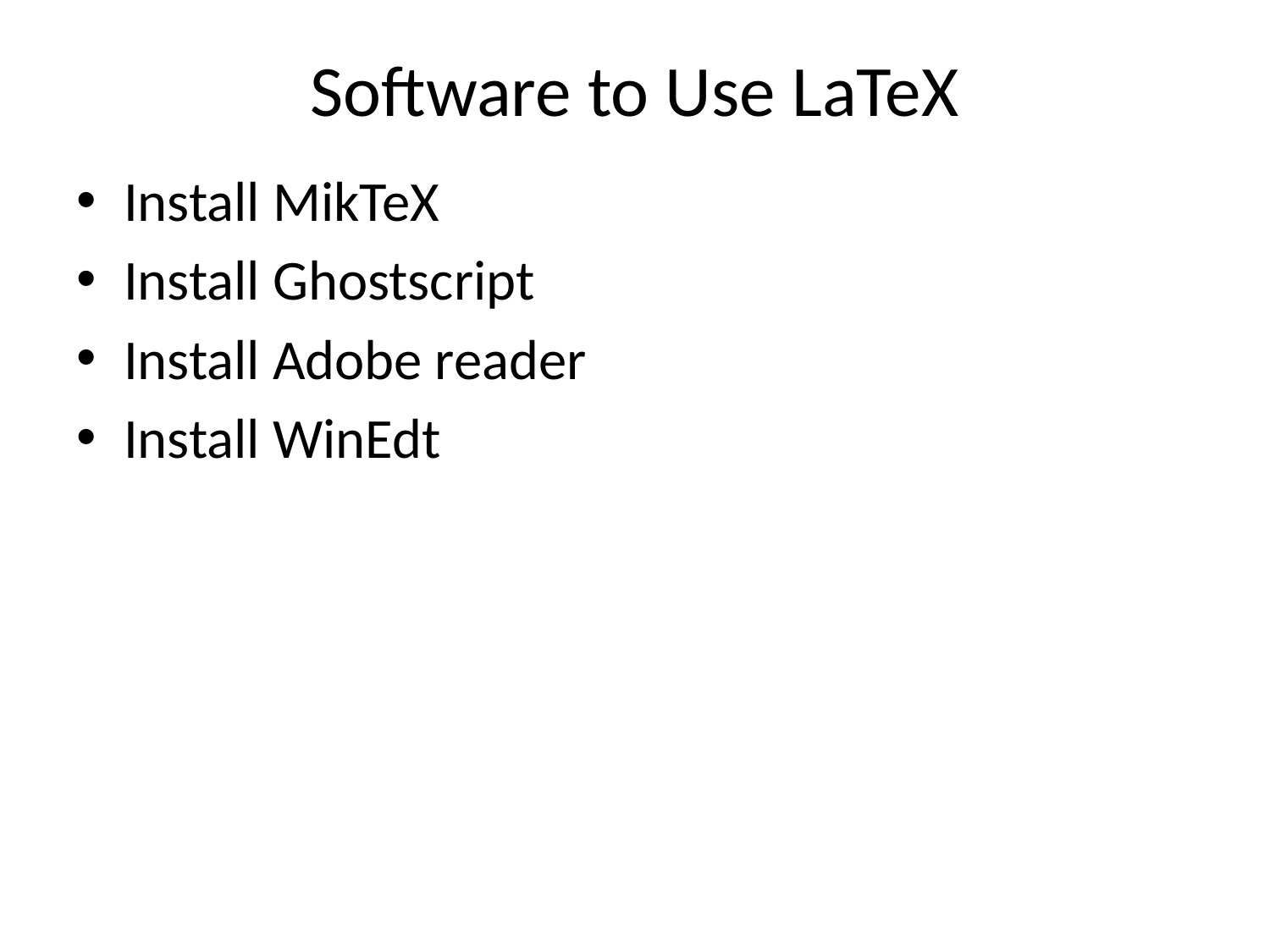

# Software to Use LaTeX
Install MikTeX
Install Ghostscript
Install Adobe reader
Install WinEdt